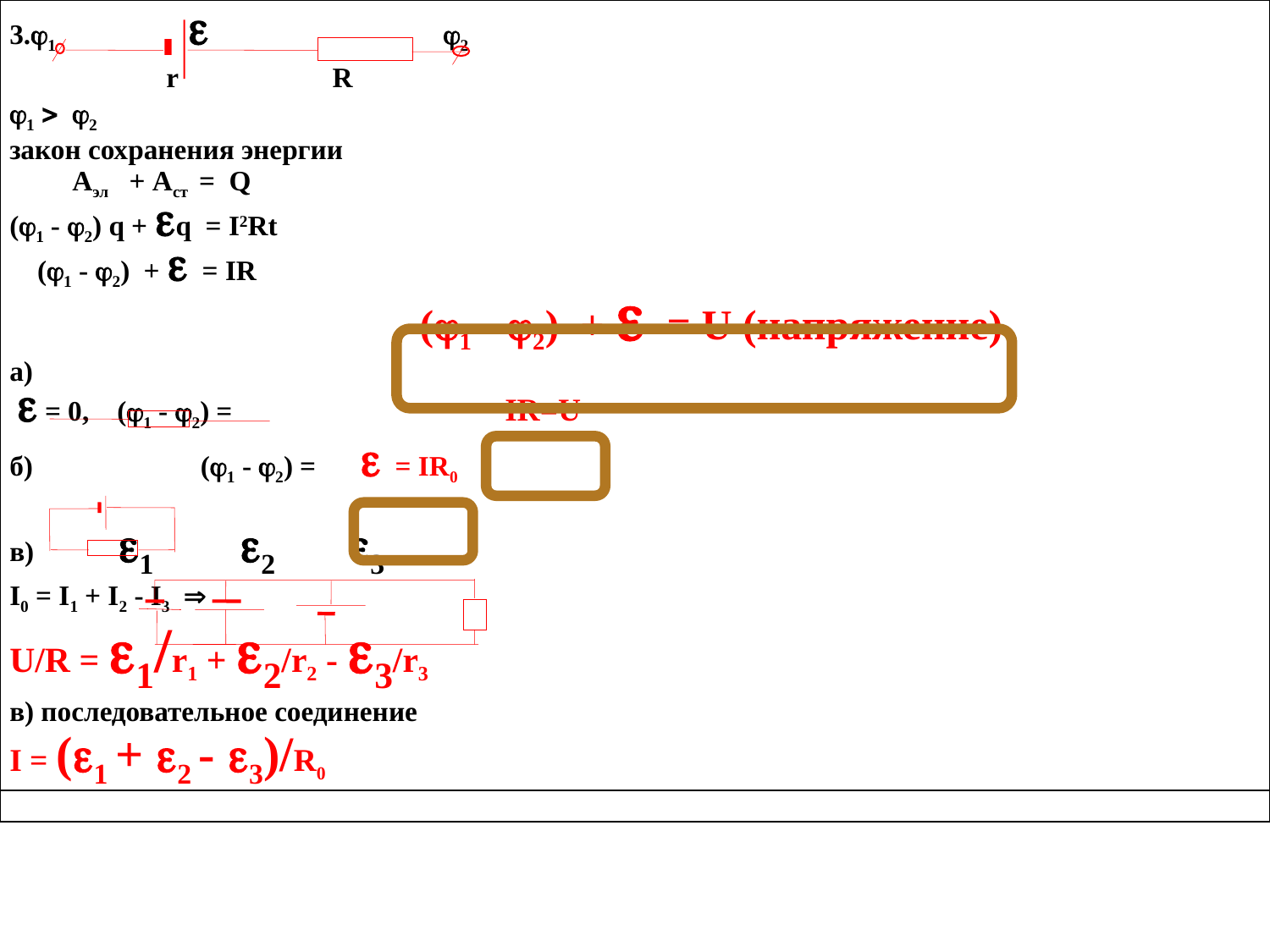

| 3.ϕ1 ε ϕ2 r R ϕ1 > ϕ2 закон сохранения энергии Аэл + Аст = Q (ϕ1 - ϕ2) q + εq = I2Rt (ϕ1 - ϕ2) + ε = IR (ϕ1 - ϕ2) + ε = U (напряжение) а) ε = 0, (ϕ1 - ϕ2) = IR=U б) (ϕ1 - ϕ2) = ε = IR0 в) ε1 ε2 ε3 I0 = I1 + I2 - I3 ⇒ U/R = ε1/r1 + ε2/r2 - ε3/r3 в) последовательное соединение I = (ε1 + ε2 - ε3)/R0 |
| --- |
|  |